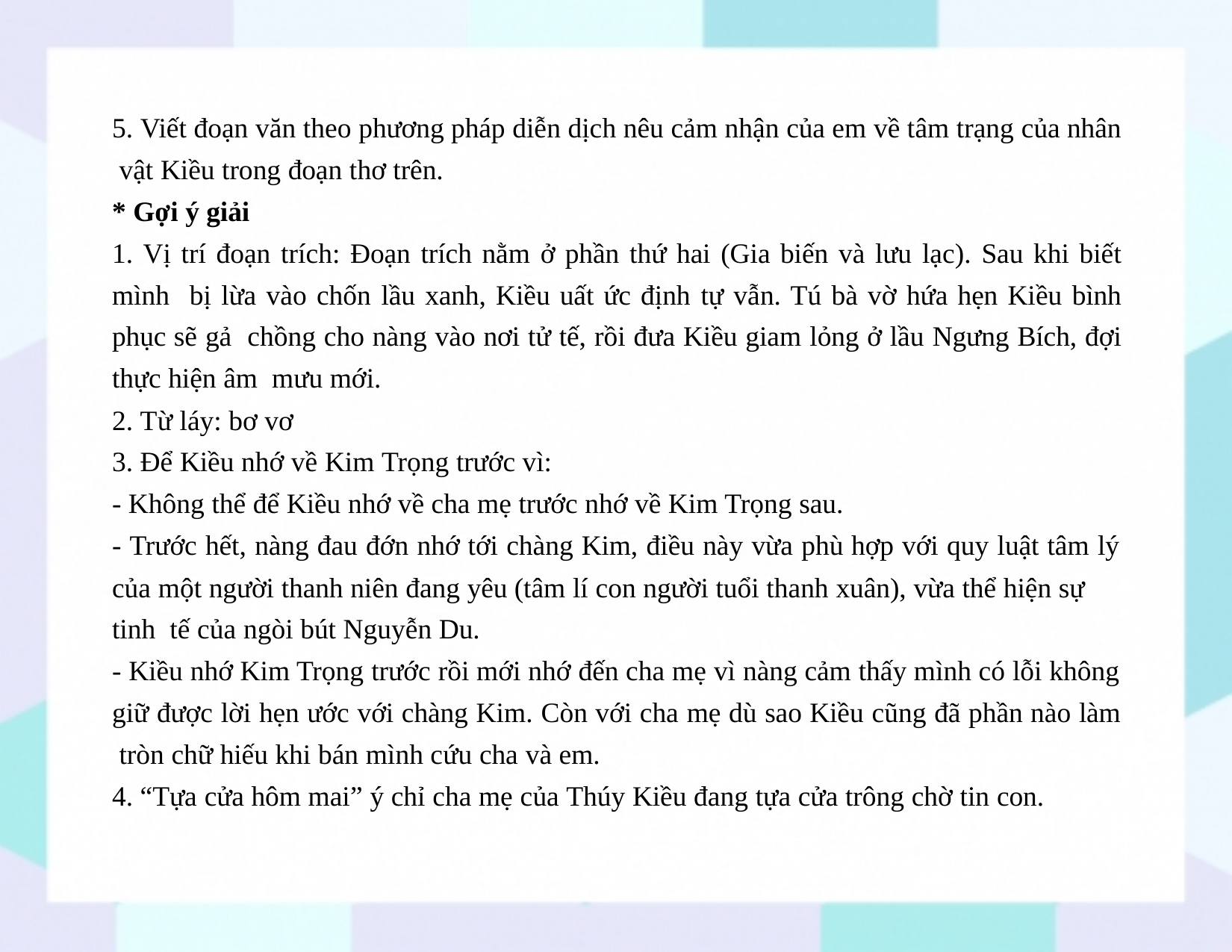

5. Viết đoạn văn theo phương pháp diễn dịch nêu cảm nhận của em về tâm trạng của nhân  vật Kiều trong đoạn thơ trên.
* Gợi ý giải
1. Vị trí đoạn trích: Đoạn trích nằm ở phần thứ hai (Gia biến và lưu lạc). Sau khi biết mình  bị lừa vào chốn lầu xanh, Kiều uất ức định tự vẫn. Tú bà vờ hứa hẹn Kiều bình phục sẽ gả  chồng cho nàng vào nơi tử tế, rồi đưa Kiều giam lỏng ở lầu Ngưng Bích, đợi thực hiện âm  mưu mới.
2. Từ láy: bơ vơ
3. Để Kiều nhớ về Kim Trọng trước vì:
- Không thể để Kiều nhớ về cha mẹ trước nhớ về Kim Trọng sau.
- Trước hết, nàng đau đớn nhớ tới chàng Kim, điều này vừa phù hợp với quy luật tâm lý
của một người thanh niên đang yêu (tâm lí con người tuổi thanh xuân), vừa thể hiện sự tinh  tế của ngòi bút Nguyễn Du.
- Kiều nhớ Kim Trọng trước rồi mới nhớ đến cha mẹ vì nàng cảm thấy mình có lỗi không
giữ được lời hẹn ước với chàng Kim. Còn với cha mẹ dù sao Kiều cũng đã phần nào làm  tròn chữ hiếu khi bán mình cứu cha và em.
4. “Tựa cửa hôm mai” ý chỉ cha mẹ của Thúy Kiều đang tựa cửa trông chờ tin con.